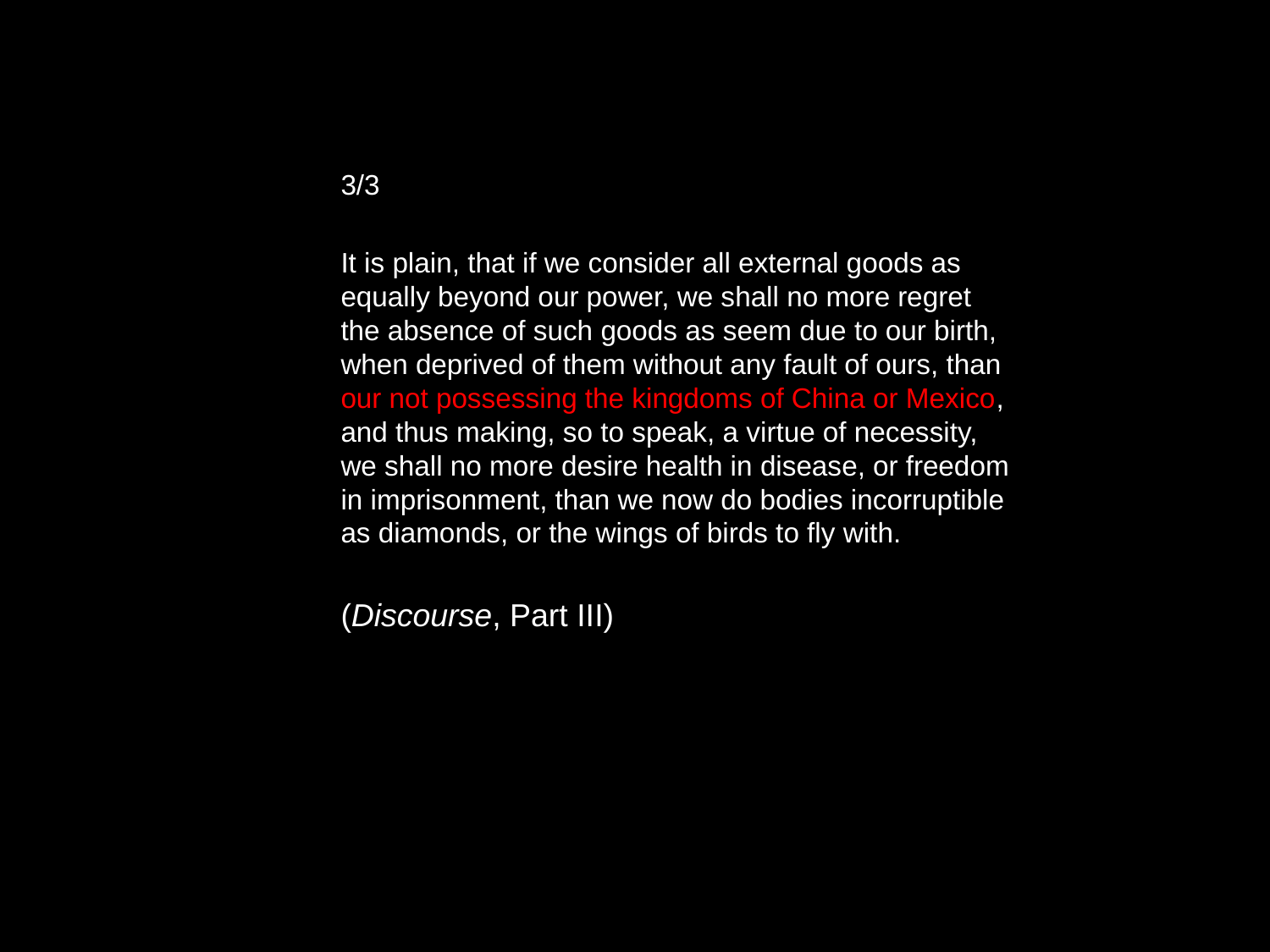

3/3

It is plain, that if we consider all external goods as equally beyond our power, we shall no more regret the absence of such goods as seem due to our birth, when deprived of them without any fault of ours, than our not possessing the kingdoms of China or Mexico, and thus making, so to speak, a virtue of necessity, we shall no more desire health in disease, or freedom in imprisonment, than we now do bodies incorruptible as diamonds, or the wings of birds to fly with.

(Discourse, Part III)